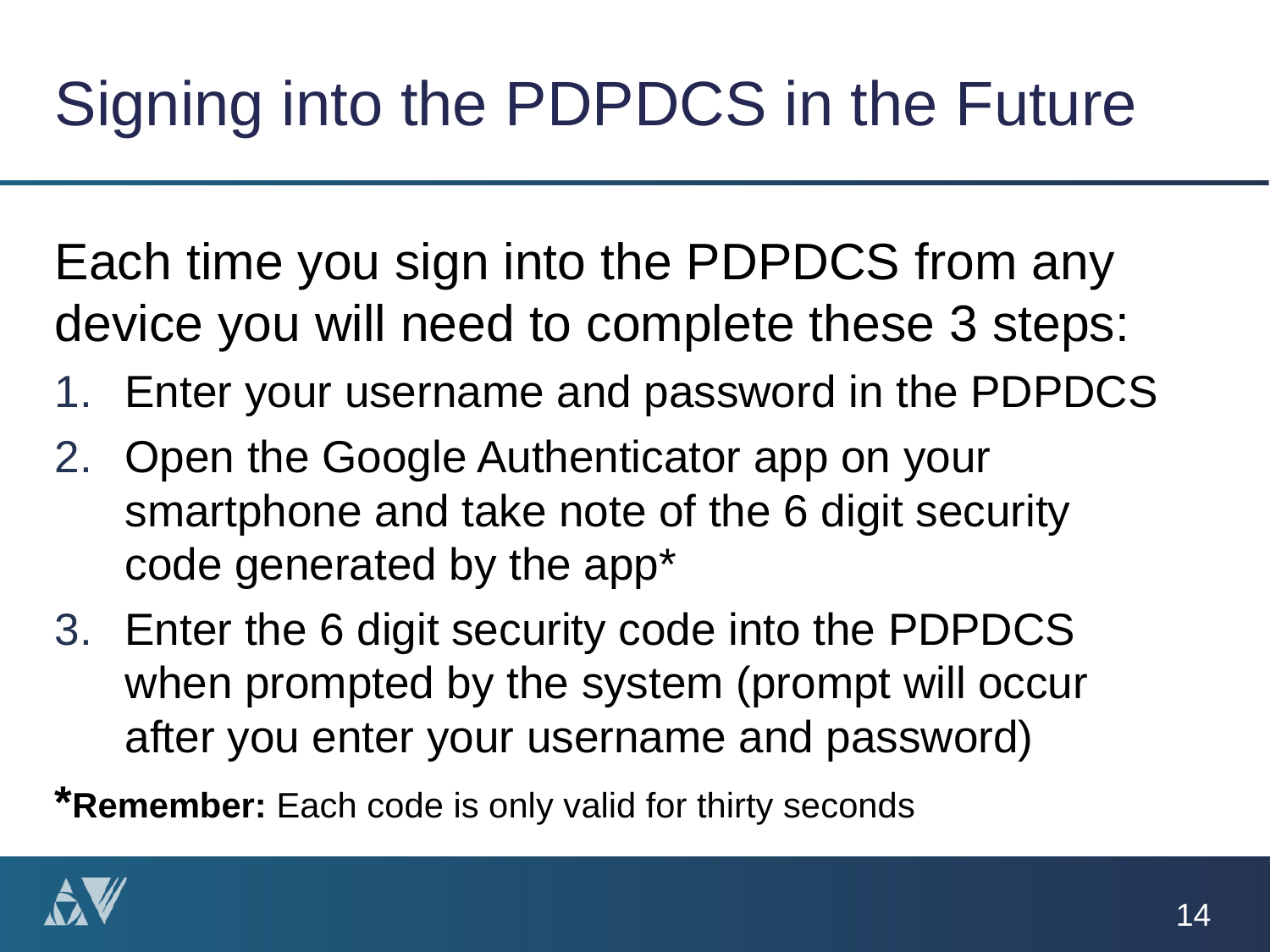

# Signing into the PDPDCS in the Future
Each time you sign into the PDPDCS from any device you will need to complete these 3 steps:
Enter your username and password in the PDPDCS
Open the Google Authenticator app on your smartphone and take note of the 6 digit security code generated by the app*
Enter the 6 digit security code into the PDPDCS when prompted by the system (prompt will occur after you enter your username and password)
*Remember: Each code is only valid for thirty seconds

14